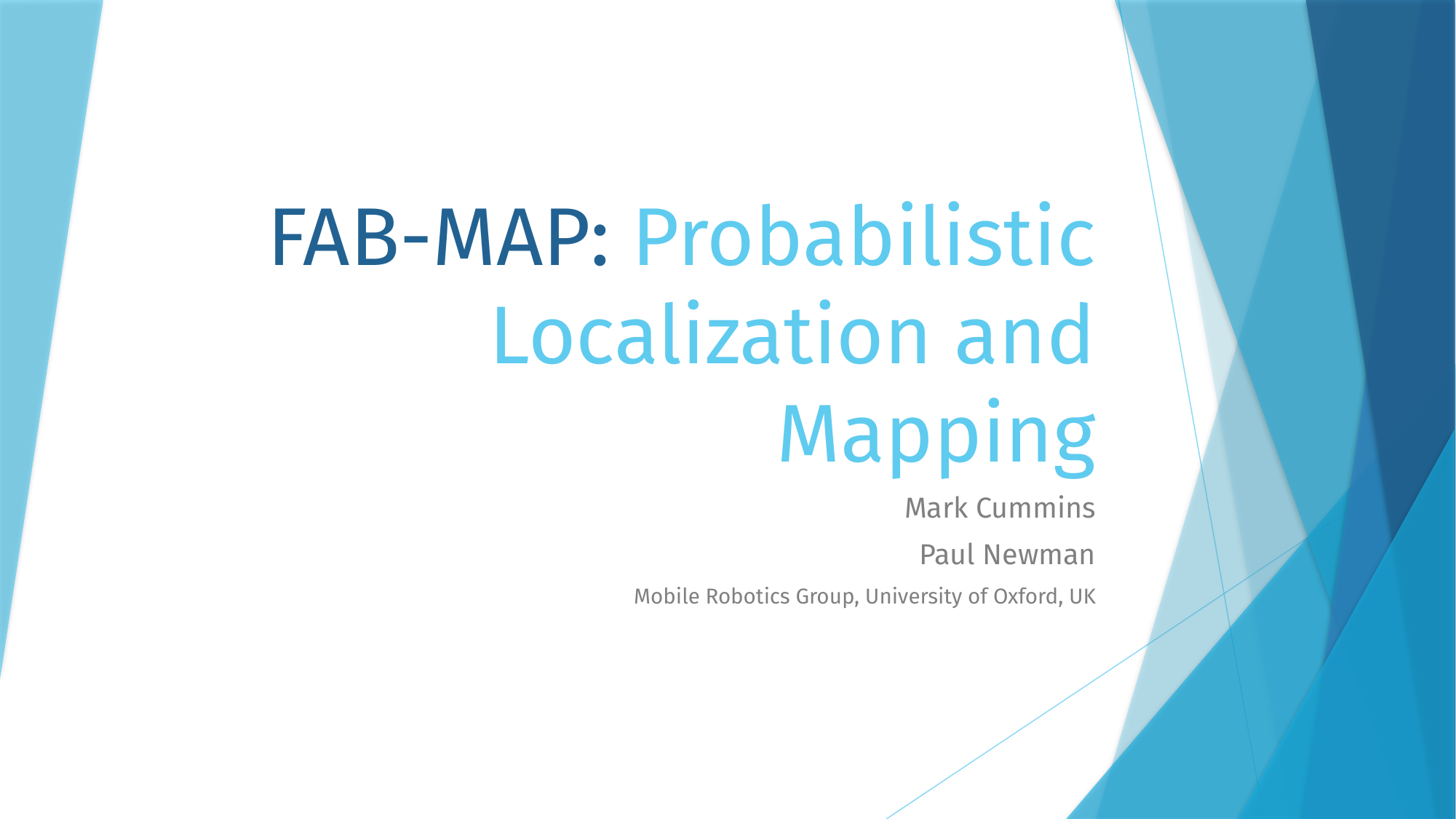

# FAB-MAP: Probabilistic Localization and Mapping
Mark Cummins
Paul Newman
Mobile Robotics Group, University of Oxford, UK